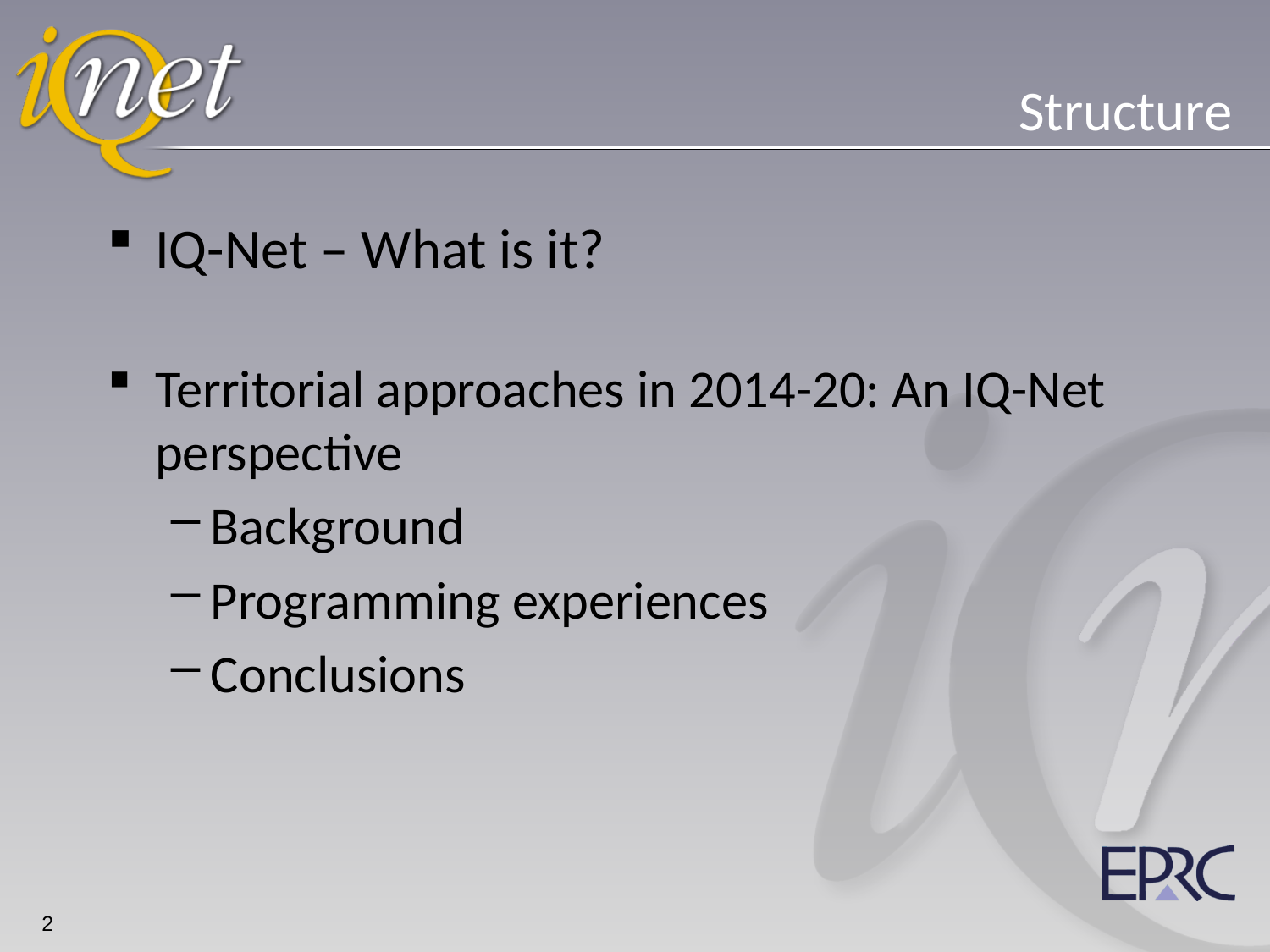

# Structure
IQ-Net – What is it?

Territorial approaches in 2014-20: An IQ-Net perspective
Background
Programming experiences
Conclusions
2